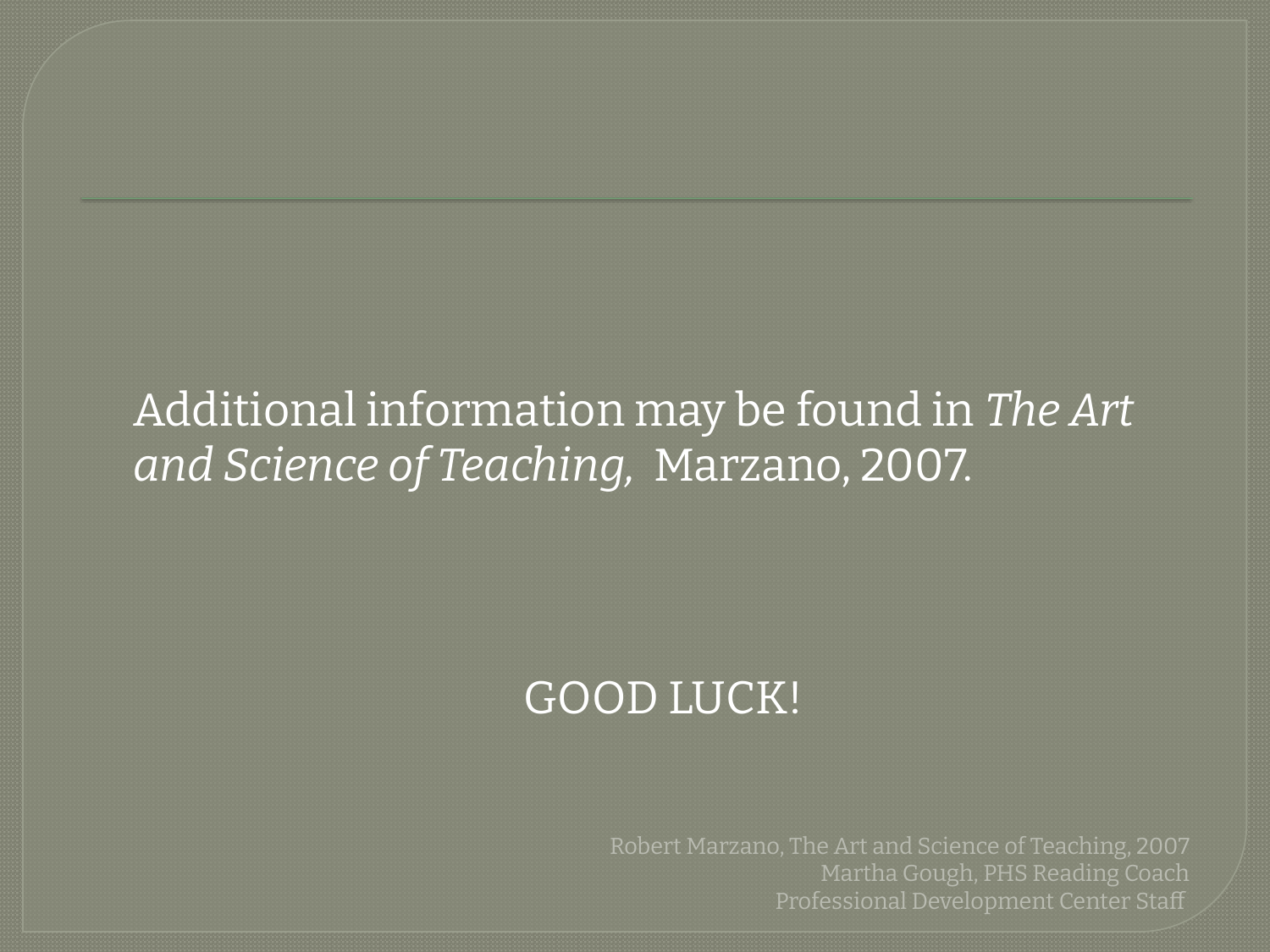

#

Additional information may be found in The Art and Science of Teaching,  Marzano, 2007.

GOOD LUCK!
Robert Marzano, The Art and Science of Teaching, 2007
Martha Gough, PHS Reading Coach
Professional Development Center Staff